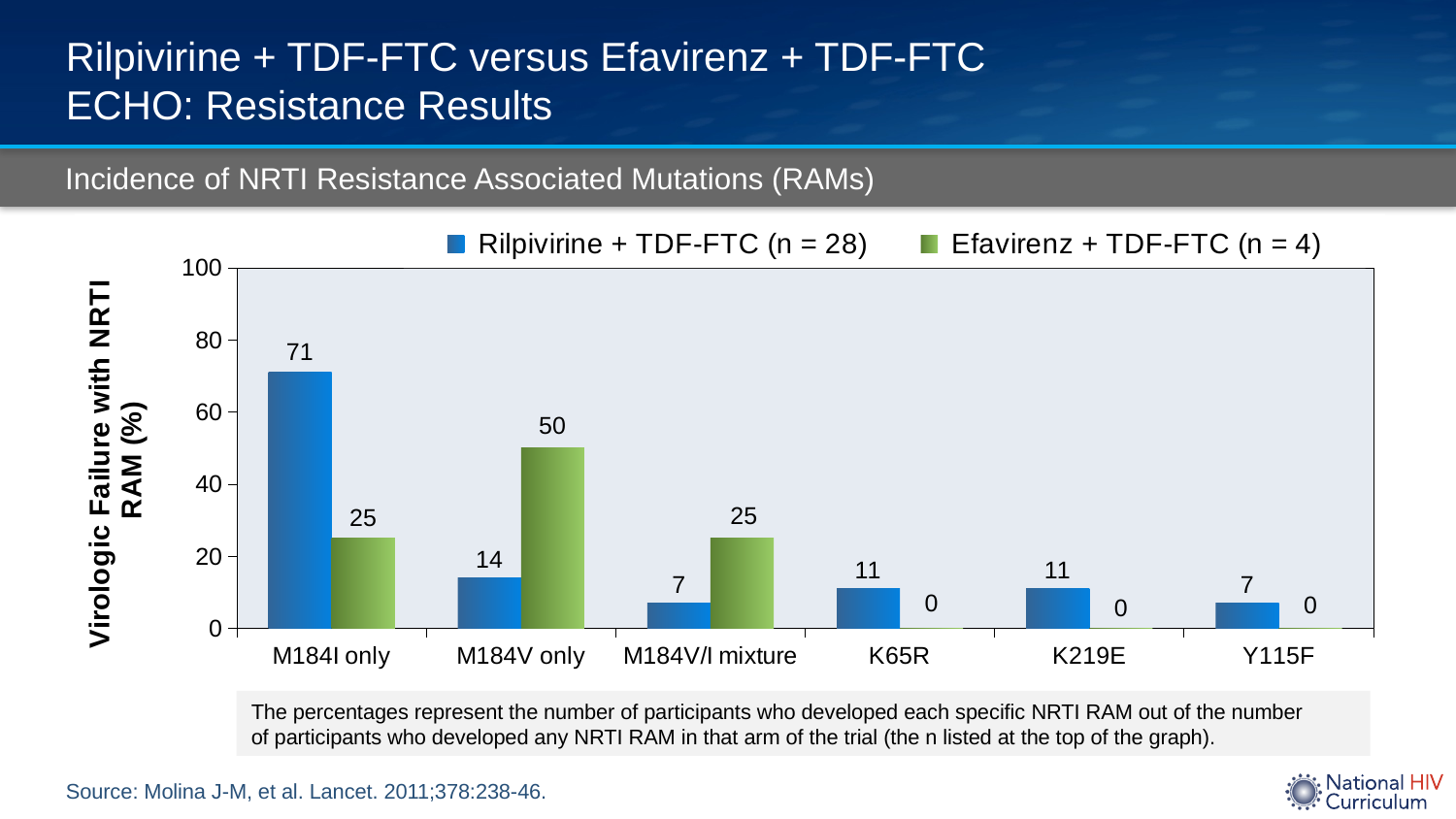

# Rilpivirine + TDF-FTC versus Efavirenz + TDF-FTC ECHO: Resistance Results
Incidence of NRTI Resistance Associated Mutations (RAMs)

### Chart

| Category |  Rilpivirine + TDF-FTC (n = 28) |  Efavirenz + TDF-FTC (n = 4) |
|---|---|---|
| M184I only | 71.0 | 25.0 |
| M184V only | 14.0 | 50.0 |
| M184V/I mixture | 7.0 | 25.0 |
| K65R | 11.0 | 0.0 |
| K219E | 11.0 | 0.0 |
| Y115F | 7.0 | 0.0 |
The percentages represent the number of participants who developed each specific NRTI RAM out of the number of participants who developed any NRTI RAM in that arm of the trial (the n listed at the top of the graph).
Source: Molina J-M, et al. Lancet. 2011;378:238-46.